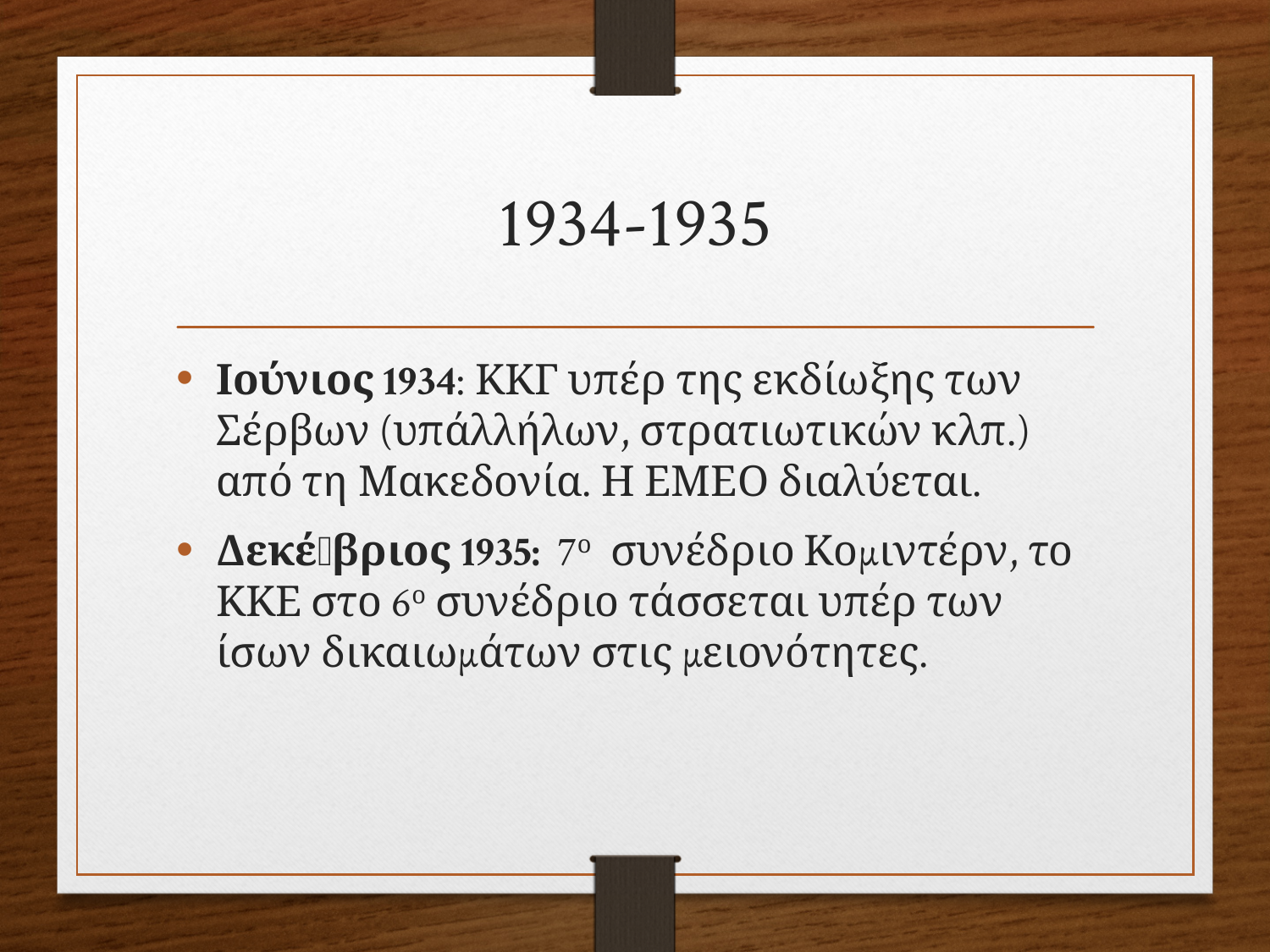

# 1934-1935
Ιούνιος 1934: ΚΚΓ υπέρ της εκδίωξης των Σέρβων (υπάλλήλων, στρατιωτικών κλπ.) από τη Μακεδονία. Η ΕΜΕΟ διαλύεται.
Δεκέμβριος 1935:  7ο  συνέδριο Κομιντέρν, το ΚΚΕ στο 6ο συνέδριο τάσσεται υπέρ των ίσων δικαιωμάτων στις μειονότητες.